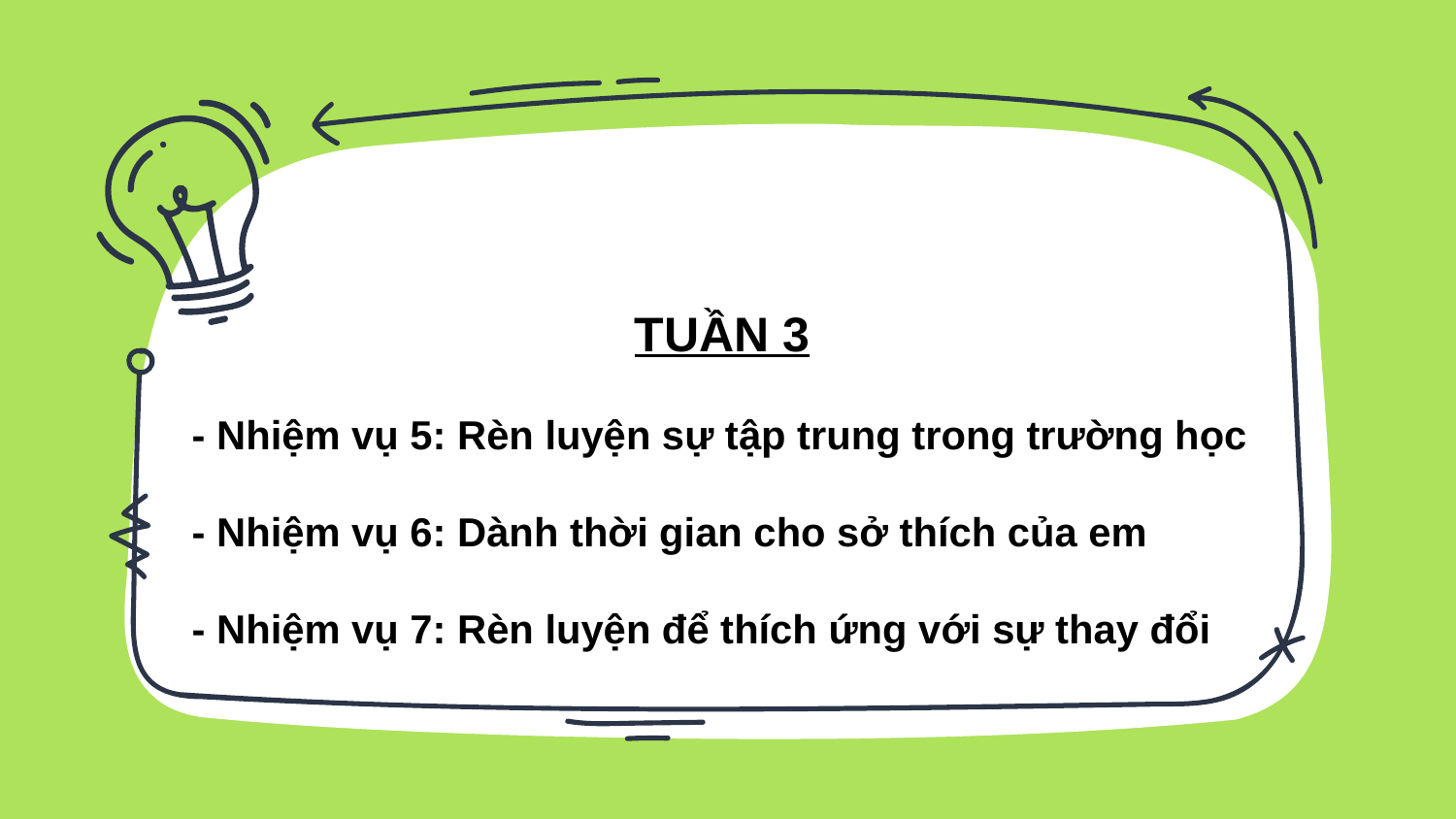

TUẦN 3
- Nhiệm vụ 5: Rèn luyện sự tập trung trong trường học
- Nhiệm vụ 6: Dành thời gian cho sở thích của em
- Nhiệm vụ 7: Rèn luyện để thích ứng với sự thay đổi